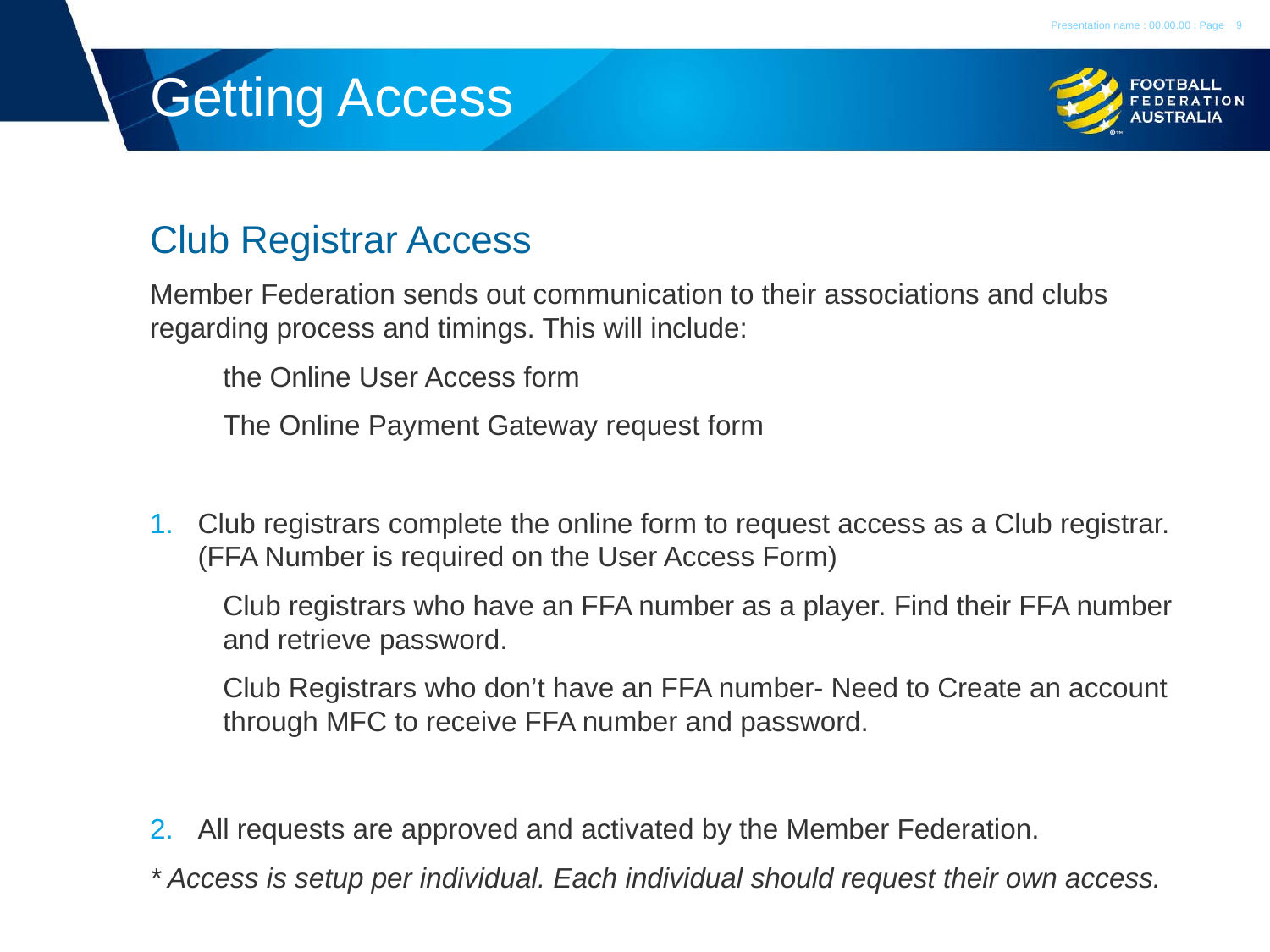

Presentation name : 00.00.00 : Page
9
# Getting Access
Club Registrar Access
Member Federation sends out communication to their associations and clubs regarding process and timings. This will include:
the Online User Access form
The Online Payment Gateway request form

Club registrars complete the online form to request access as a Club registrar. (FFA Number is required on the User Access Form)
Club registrars who have an FFA number as a player. Find their FFA number and retrieve password.
Club Registrars who don’t have an FFA number- Need to Create an account through MFC to receive FFA number and password.

All requests are approved and activated by the Member Federation.
* Access is setup per individual. Each individual should request their own access.